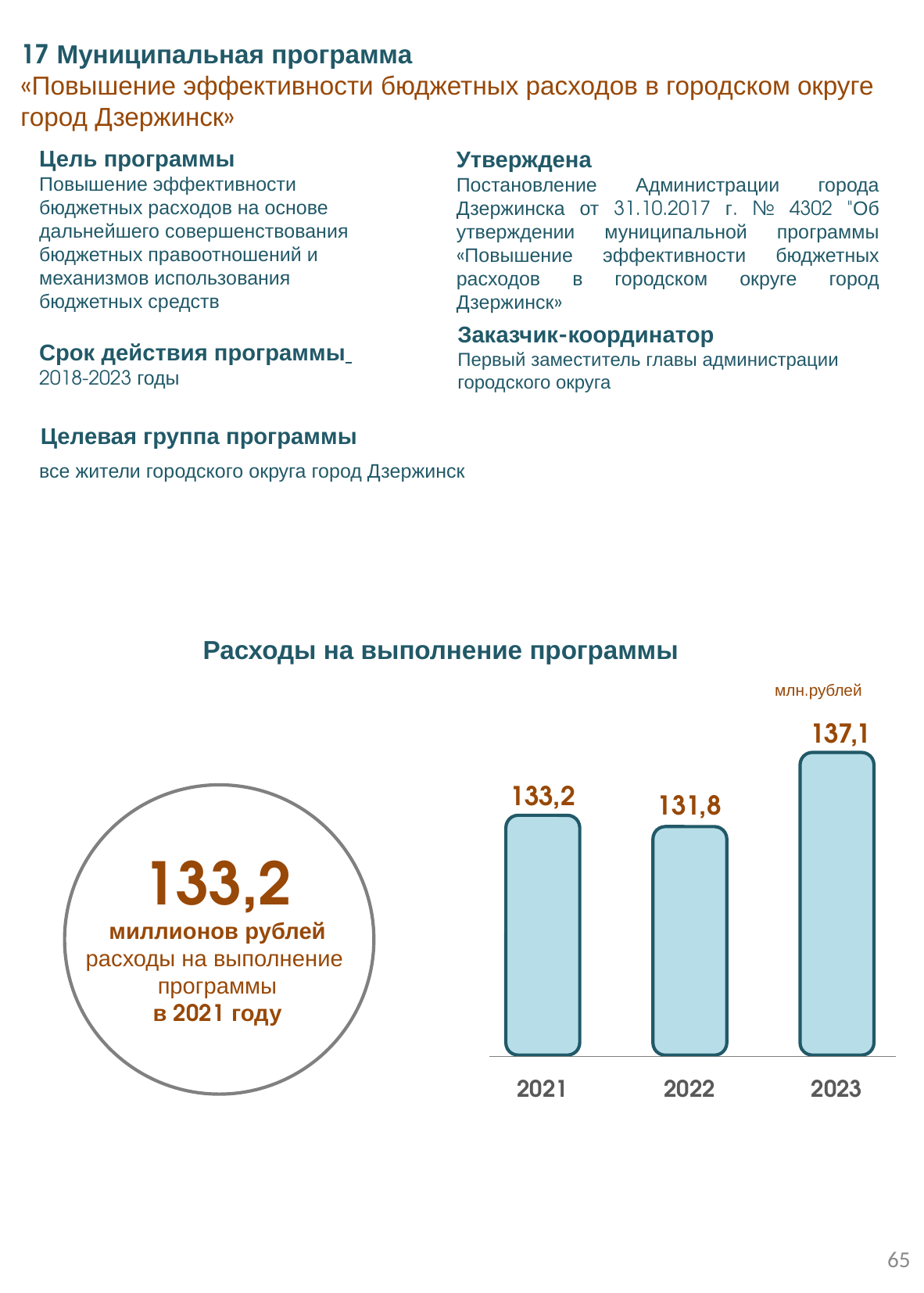

17 Муниципальная программа
«Повышение эффективности бюджетных расходов в городском округе город Дзержинск»
Цель программы
Повышение эффективности бюджетных расходов на основе дальнейшего совершенствования бюджетных правоотношений и механизмов использования бюджетных средств
Утверждена
Постановление Администрации города Дзержинска от 31.10.2017 г. № 4302 "Об утверждении муниципальной программы «Повышение эффективности бюджетных расходов в городском округе город Дзержинск»
Заказчик-координатор
Первый заместитель главы администрации городского округа
Срок действия программы
2018-2023 годы
Целевая группа программы
все жители городского округа город Дзержинск

Расходы на выполнение программы
млн.рублей
137,1

2023
133,2

2021
131,8

2022

133,2
миллионов рублей
расходы на выполнение  программы
в 2021 году

65